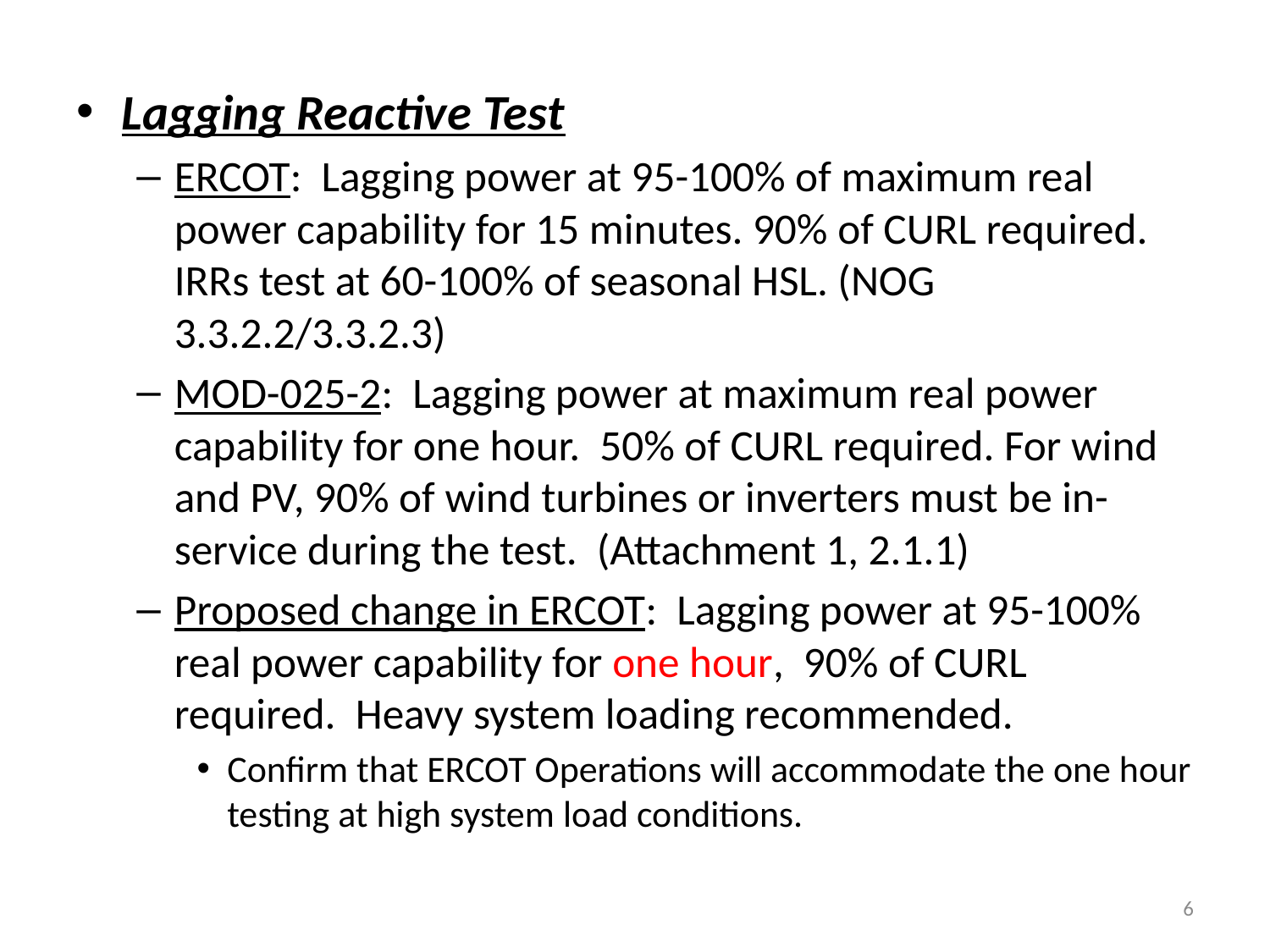

Lagging Reactive Test
ERCOT:  Lagging power at 95-100% of maximum real power capability for 15 minutes. 90% of CURL required. IRRs test at 60-100% of seasonal HSL. (NOG 3.3.2.2/3.3.2.3)
MOD-025-2:  Lagging power at maximum real power capability for one hour.  50% of CURL required. For wind and PV, 90% of wind turbines or inverters must be in-service during the test.  (Attachment 1, 2.1.1)
Proposed change in ERCOT:  Lagging power at 95-100% real power capability for one hour,  90% of CURL required.  Heavy system loading recommended.
Confirm that ERCOT Operations will accommodate the one hour testing at high system load conditions.
6